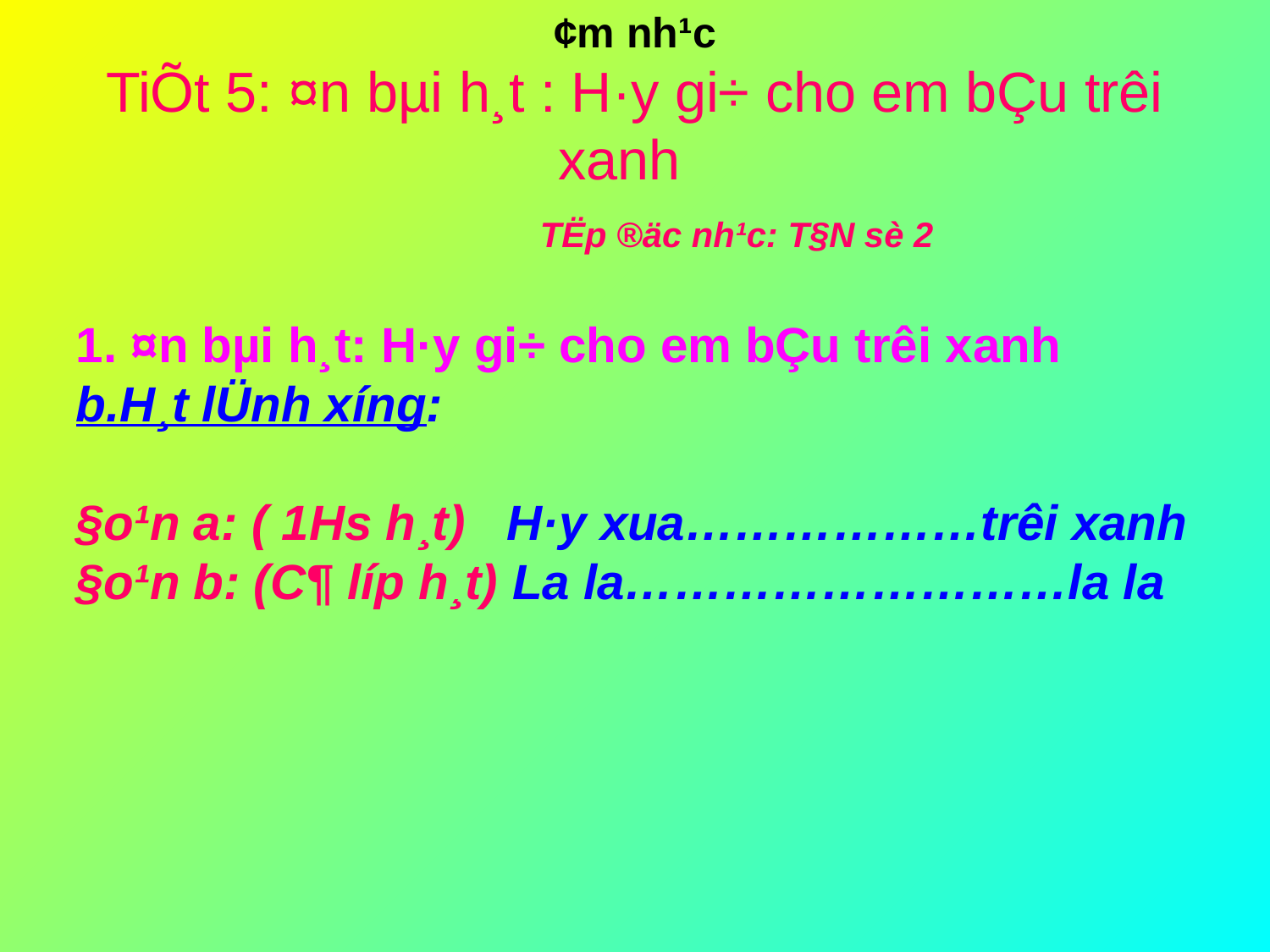

# ¢m nh¹c TiÕt 5: ¤n bµi h¸t : H·y gi÷ cho em bÇu trêi xanh TËp ®äc nh¹c: T§N sè 2
1. ¤n bµi h¸t: H·y gi÷ cho em bÇu trêi xanh
b.H¸t lÜnh x­íng:

§o¹n a: ( 1Hs h¸t)   H·y xua………………trêi xanh
§o¹n b: (C¶ líp h¸t) La la………………………la la